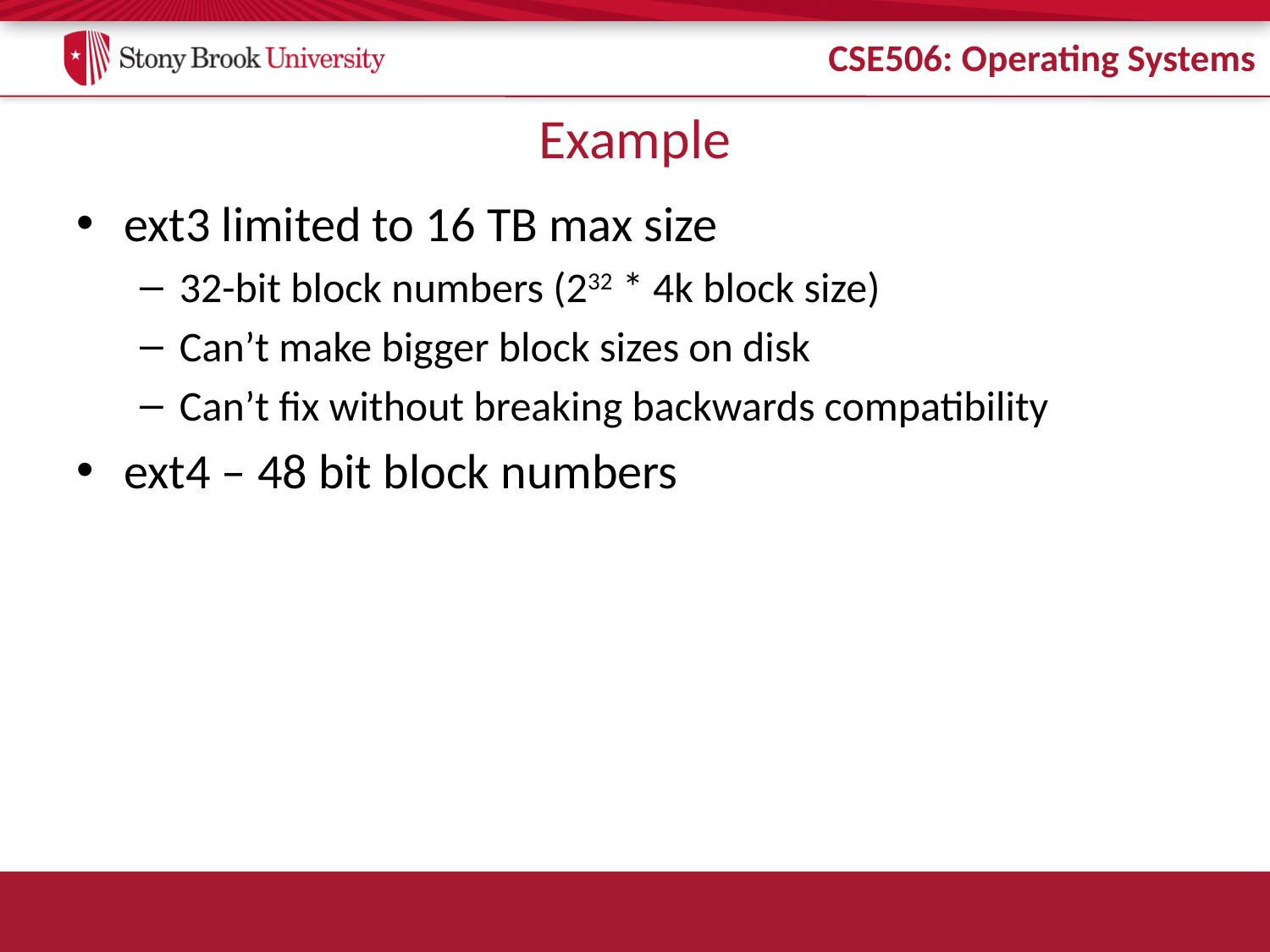

# Example
ext3 limited to 16 TB max size
32-bit block numbers (232 * 4k block size)
Can’t make bigger block sizes on disk
Can’t fix without breaking backwards compatibility
ext4 – 48 bit block numbers